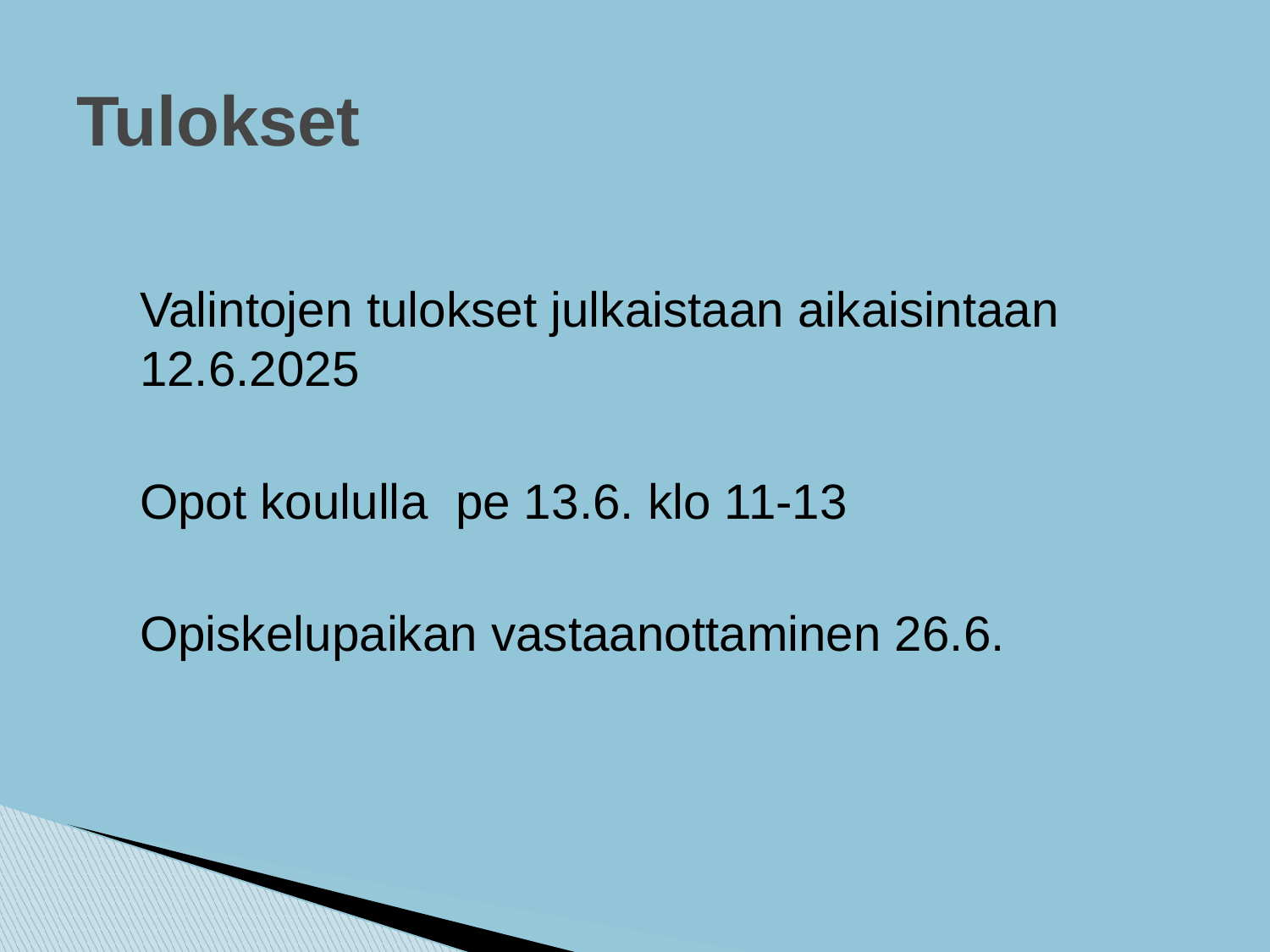

# Tulokset

Valintojen tulokset julkaistaan aikaisintaan 12.6.2025

Opot koululla  pe 13.6. klo 11-13

Opiskelupaikan vastaanottaminen 26.6.